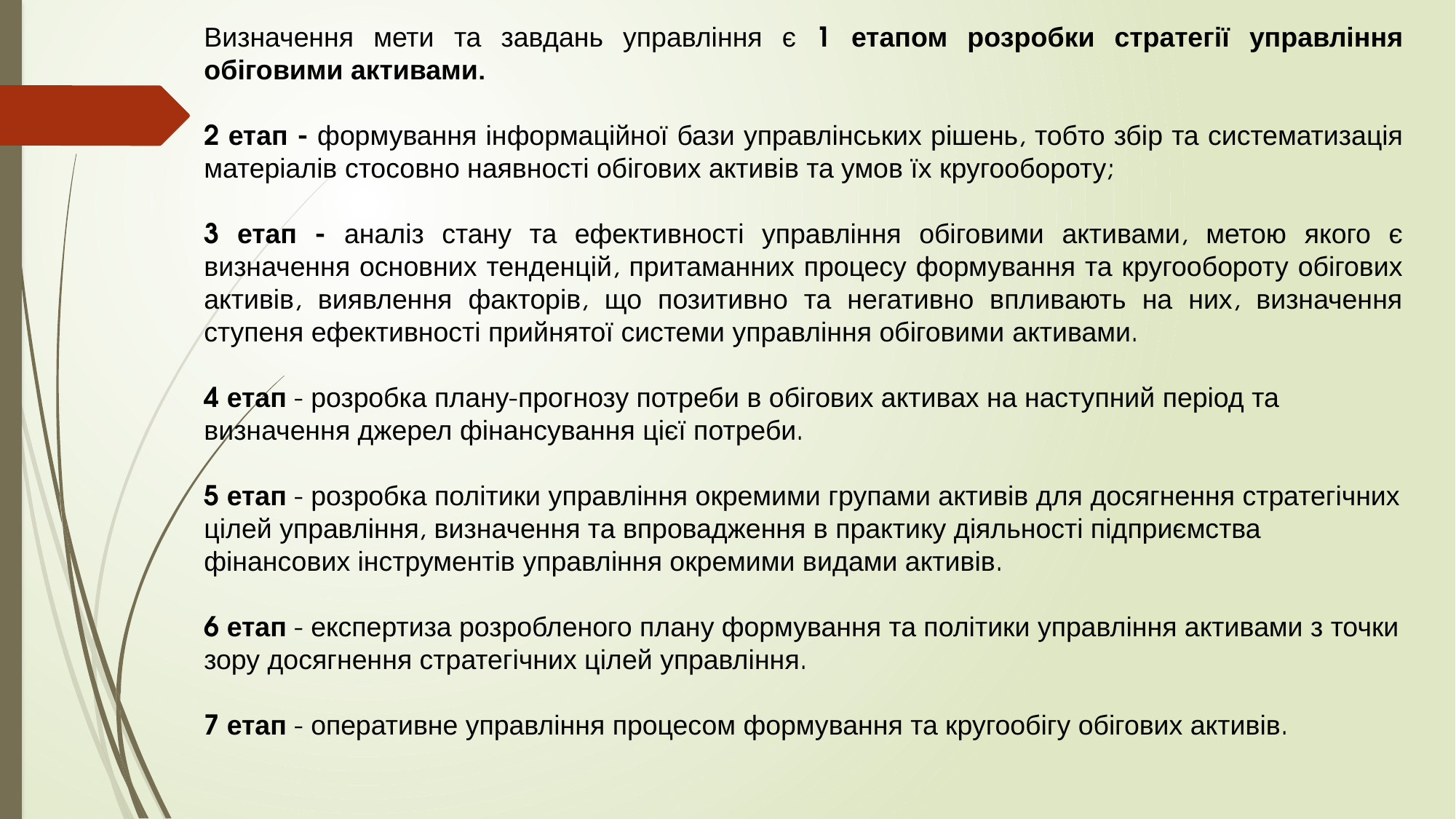

Визначення мети та завдань управління є 1 етапом розробки стратегії управління обіговими активами.

2 етап - формування інформаційної бази управлінських рішень, тобто збір та систематизація матеріалів стосовно наявності обігових активів та умов їх кругообороту;

3 етап - аналіз стану та ефективності управління обіговими активами, метою якого є визначення основних тенденцій, притаманних процесу формування та кругообороту обігових активів, виявлення факторів, що позитивно та негативно впливають на них, визначення ступеня ефективності прийнятої системи управління обіговими активами.

4 етап - розробка плану-прогнозу потреби в обігових активах на наступний період та визначення джерел фінансування цієї потреби.

5 етап - розробка політики управління окремими групами активів для досягнення стратегічних цілей управління, визначення та впровадження в практику діяльності підприємства фінансових інструментів управління окремими видами активів.

6 етап - експертиза розробленого плану формування та політики управління активами з точки зору досягнення стратегічних цілей управління.

7 етап - оперативне управління процесом формування та кругообігу обігових активів.